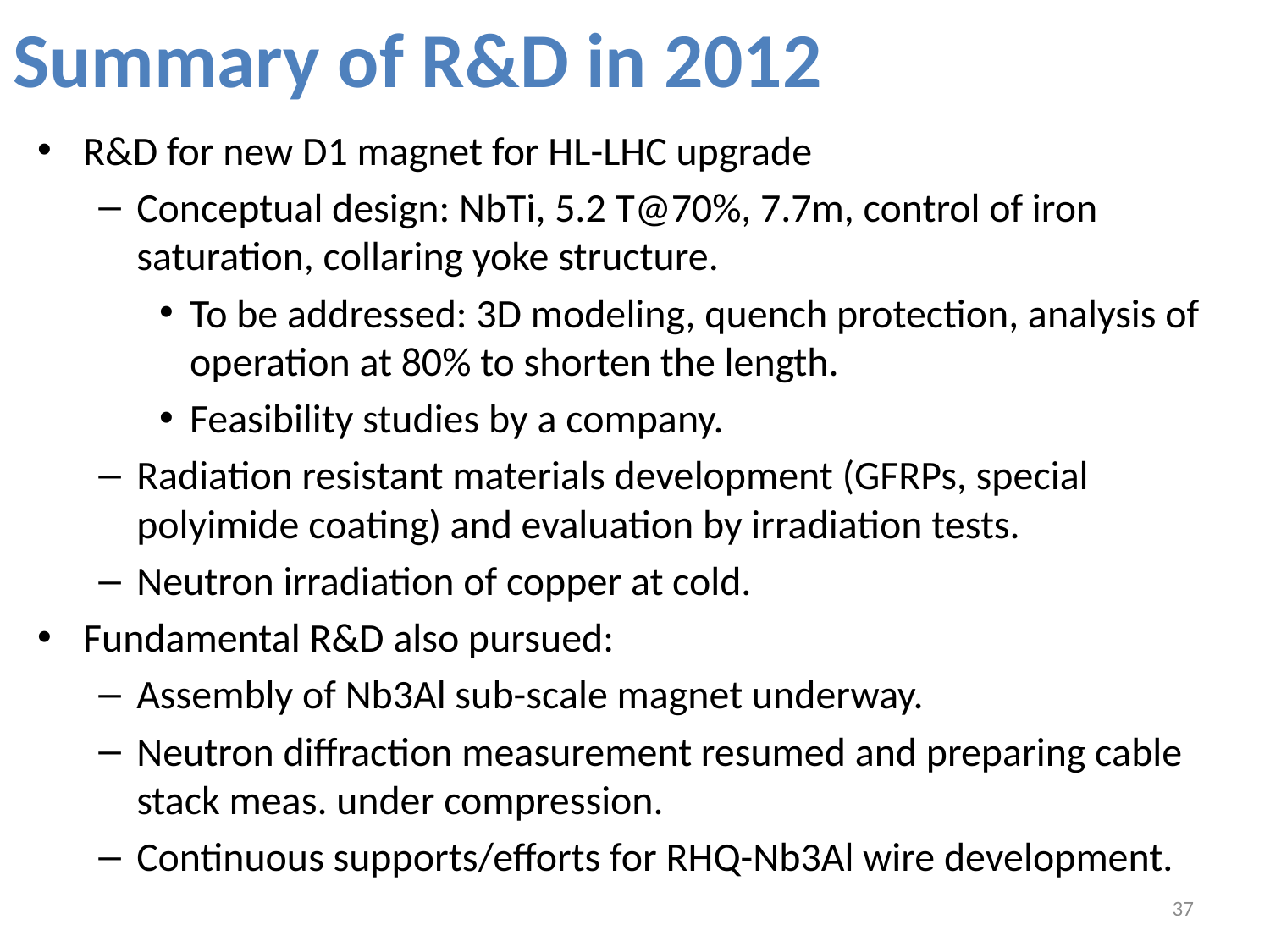

# Summary of R&D in 2012
R&D for new D1 magnet for HL-LHC upgrade
Conceptual design: NbTi, 5.2 T@70%, 7.7m, control of iron saturation, collaring yoke structure.
To be addressed: 3D modeling, quench protection, analysis of operation at 80% to shorten the length.
Feasibility studies by a company.
Radiation resistant materials development (GFRPs, special polyimide coating) and evaluation by irradiation tests.
Neutron irradiation of copper at cold.
Fundamental R&D also pursued:
Assembly of Nb3Al sub-scale magnet underway.
Neutron diffraction measurement resumed and preparing cable stack meas. under compression.
Continuous supports/efforts for RHQ-Nb3Al wire development.
37